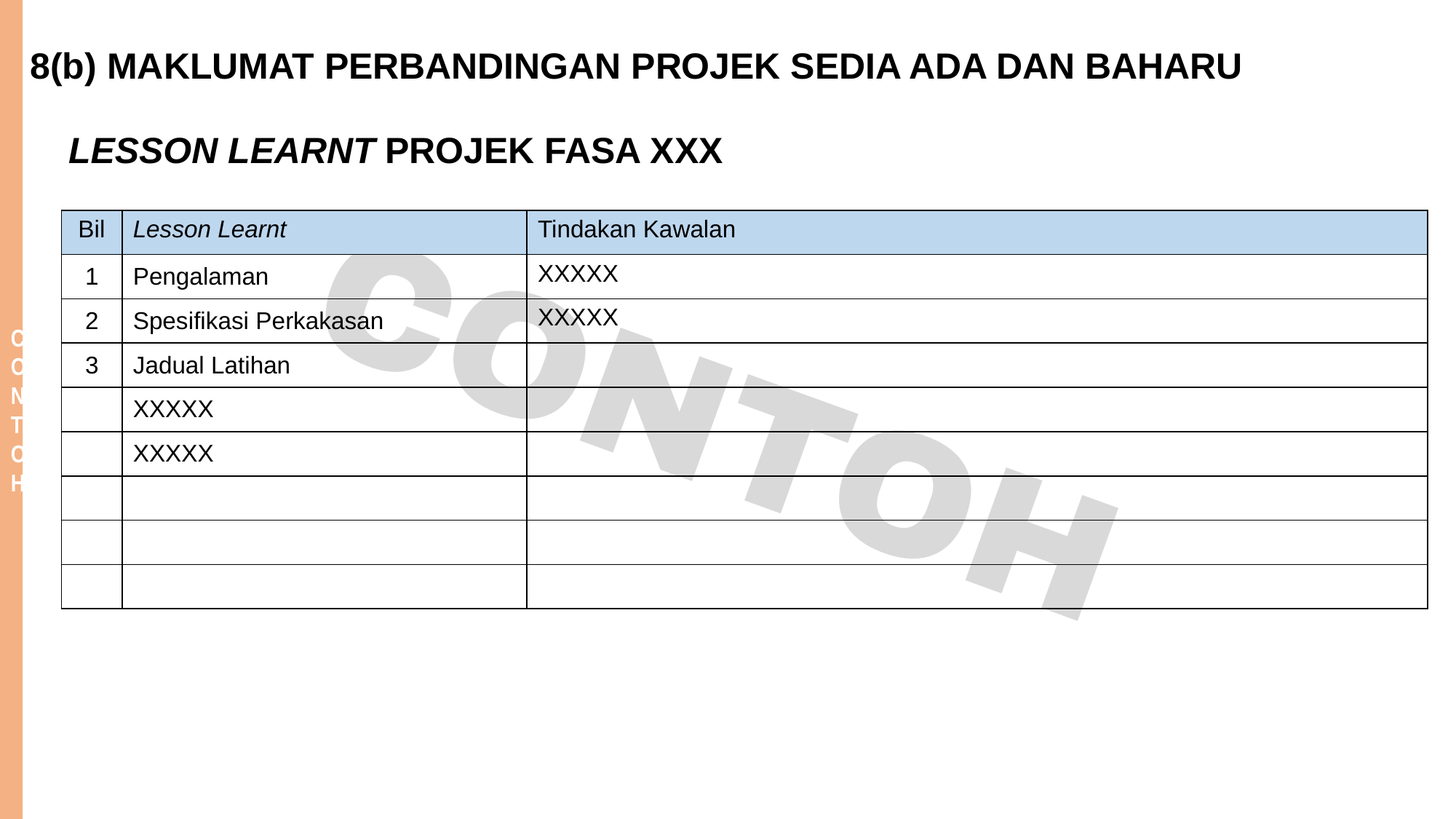

TINDAKAN KAWALAN
8(b) MAKLUMAT PERBANDINGAN PROJEK SEDIA ADA DAN BAHARU
LESSON LEARNT PROJEK FASA XXX
| Bil | Lesson Learnt | Tindakan Kawalan |
| --- | --- | --- |
| 1 | Pengalaman | XXXXX |
| 2 | Spesifikasi Perkakasan | XXXXX |
| 3 | Jadual Latihan |  |
|  | XXXXX |  |
|  | XXXXX |  |
|  |  |  |
|  |  |  |
|  |  |  |